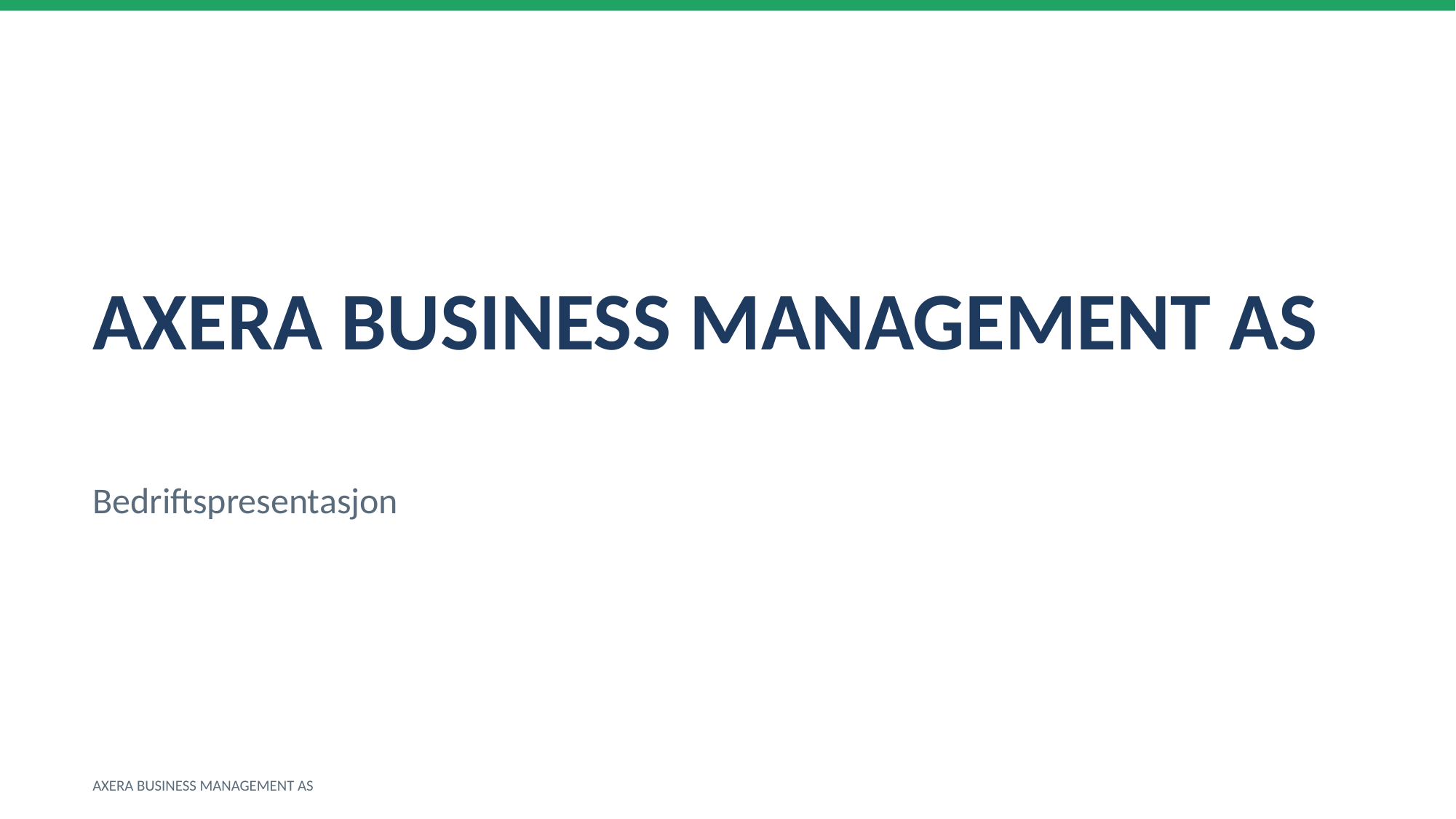

AXERA BUSINESS MANAGEMENT AS
Bedriftspresentasjon
AXERA BUSINESS MANAGEMENT AS